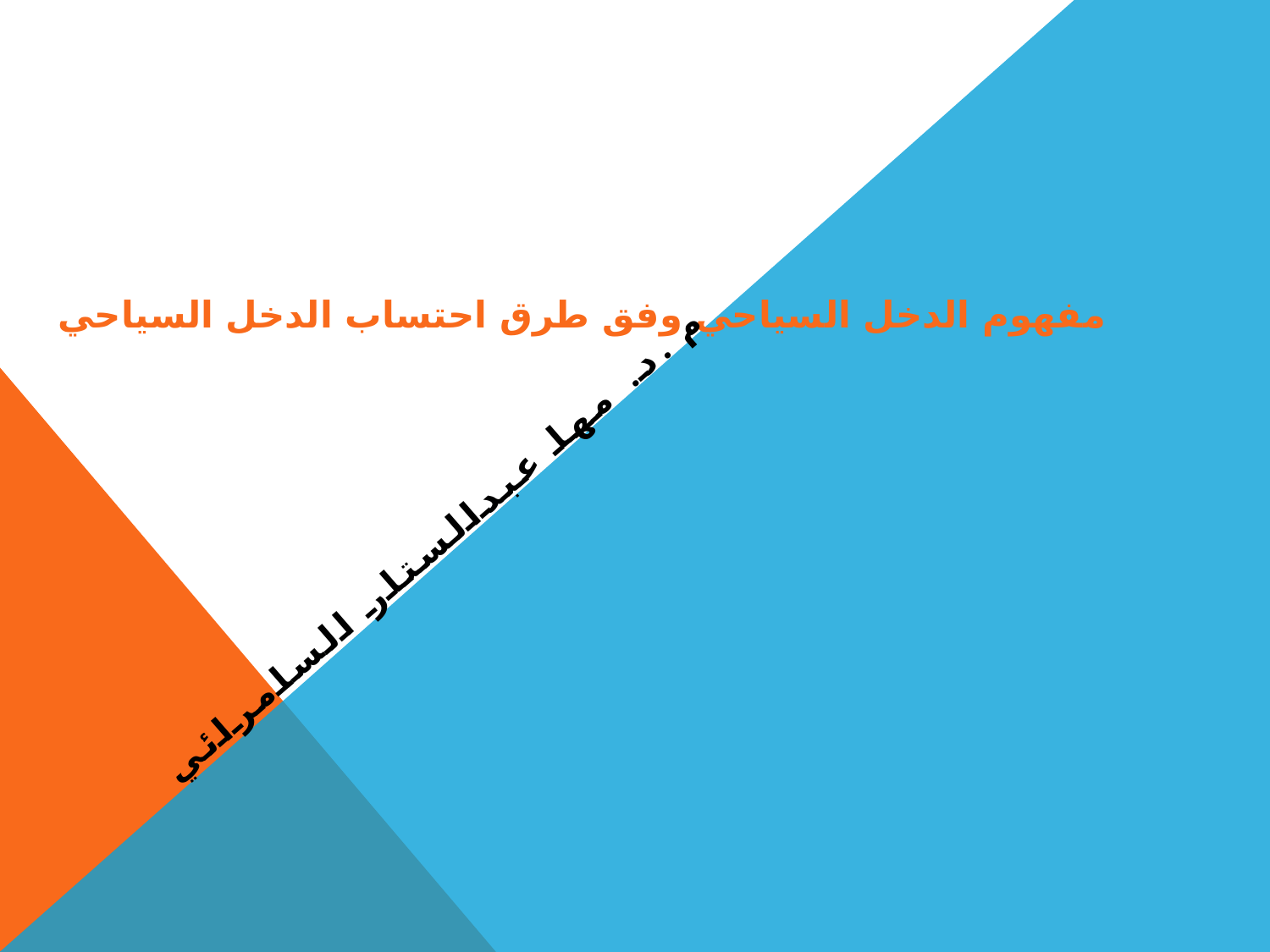

# مفهوم الدخل السياحي وفق طرق احتساب الدخل السياحي
م .د. مھا عبدالستار السامرائي